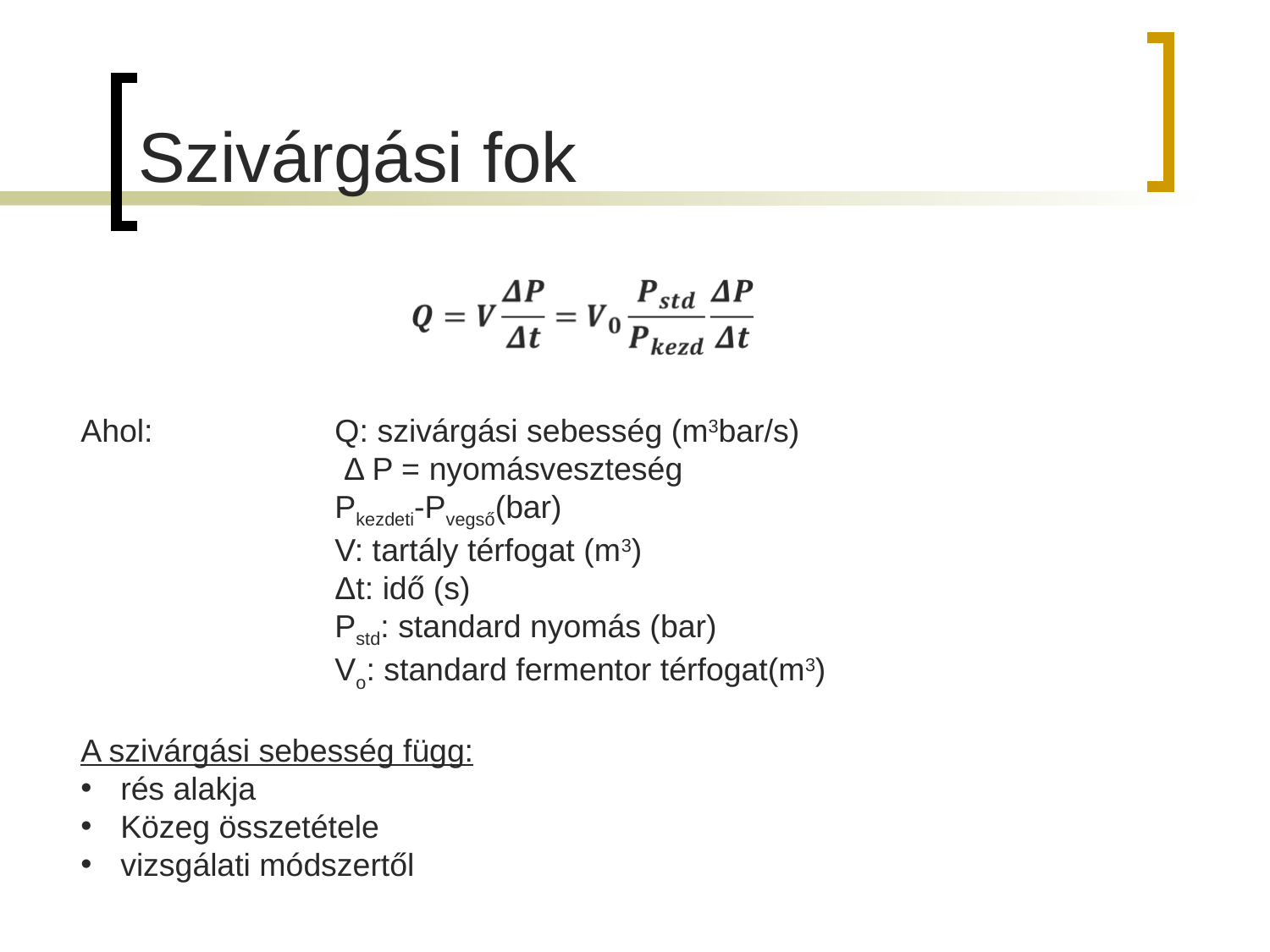

# Szivárgási fok

Ahol:		Q: szivárgási sebesség (m3bar/s)
		 Δ P = nyomásveszteség
		Pkezdeti-Pvegső(bar)
		V: tartály térfogat (m3)
		Δt: idő (s)
		Pstd: standard nyomás (bar)
		Vo: standard fermentor térfogat(m3)

A szivárgási sebesség függ:
rés alakja
Közeg összetétele
vizsgálati módszertől